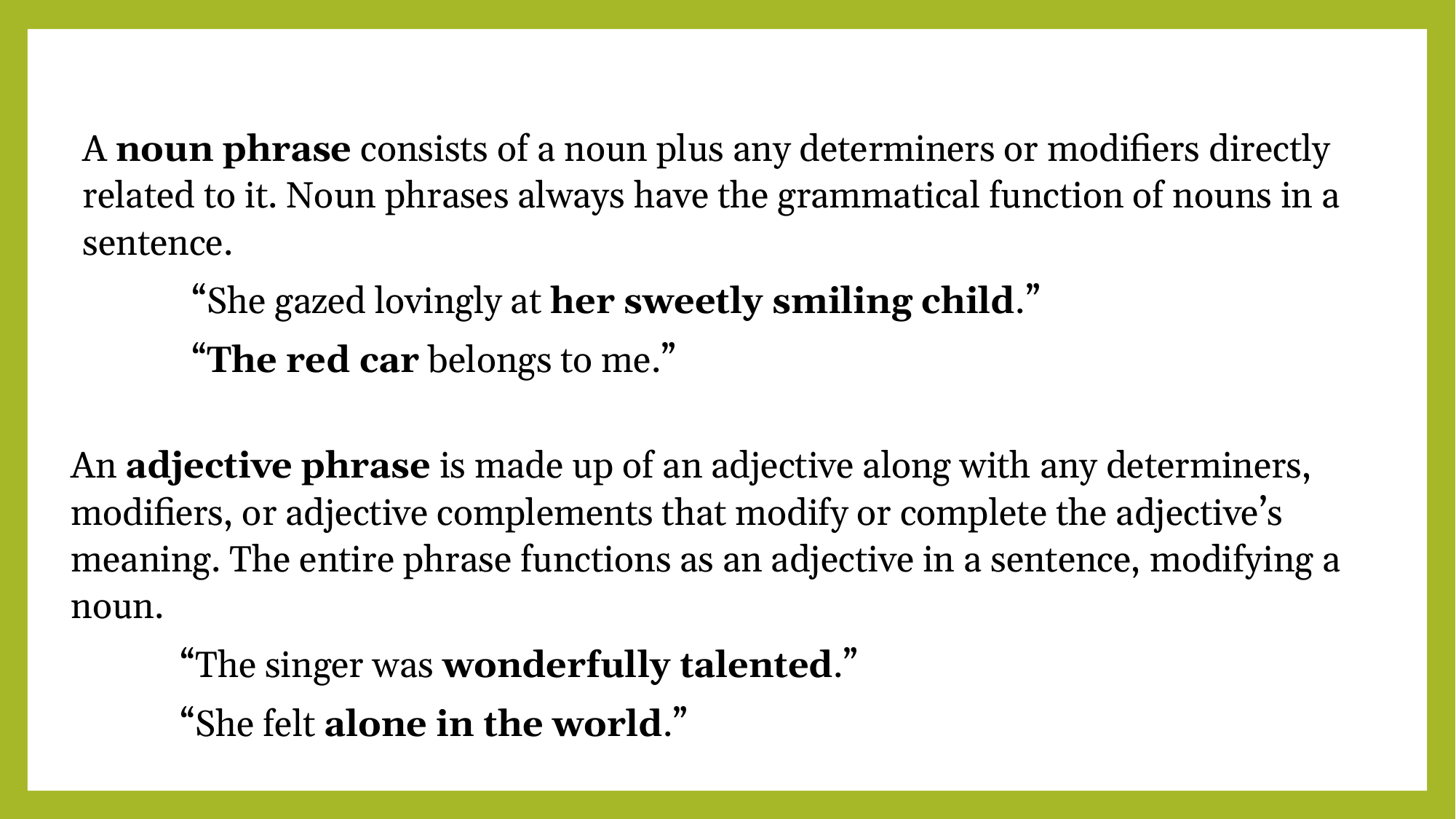

A noun phrase consists of a noun plus any determiners or modifiers directly related to it. Noun phrases always have the grammatical function of nouns in a sentence.
	“She gazed lovingly at her sweetly smiling child.”
	“The red car belongs to me.”
An adjective phrase is made up of an adjective along with any determiners, modifiers, or adjective complements that modify or complete the adjective’s meaning. The entire phrase functions as an adjective in a sentence, modifying a noun.
	“The singer was wonderfully talented.”
	“She felt alone in the world.”